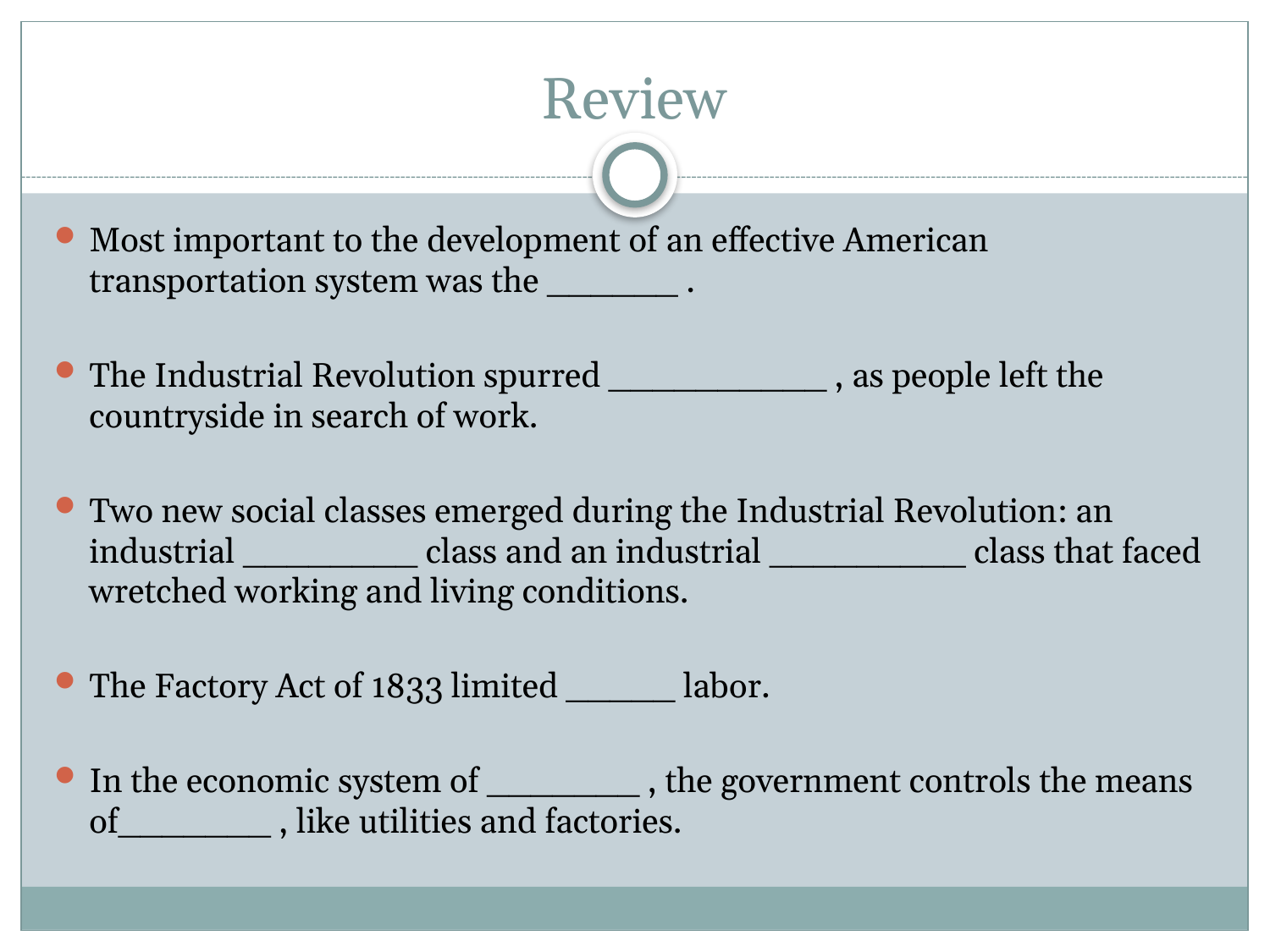

# Review
Most important to the development of an effective American transportation system was the ______ .

The Industrial Revolution spurred __________ , as people left the countryside in search of work.

Two new social classes emerged during the Industrial Revolution: an industrial ________ class and an industrial _________ class that faced wretched working and living conditions.

The Factory Act of 1833 limited _____ labor.

In the economic system of _______ , the government controls the means of_______ , like utilities and factories.